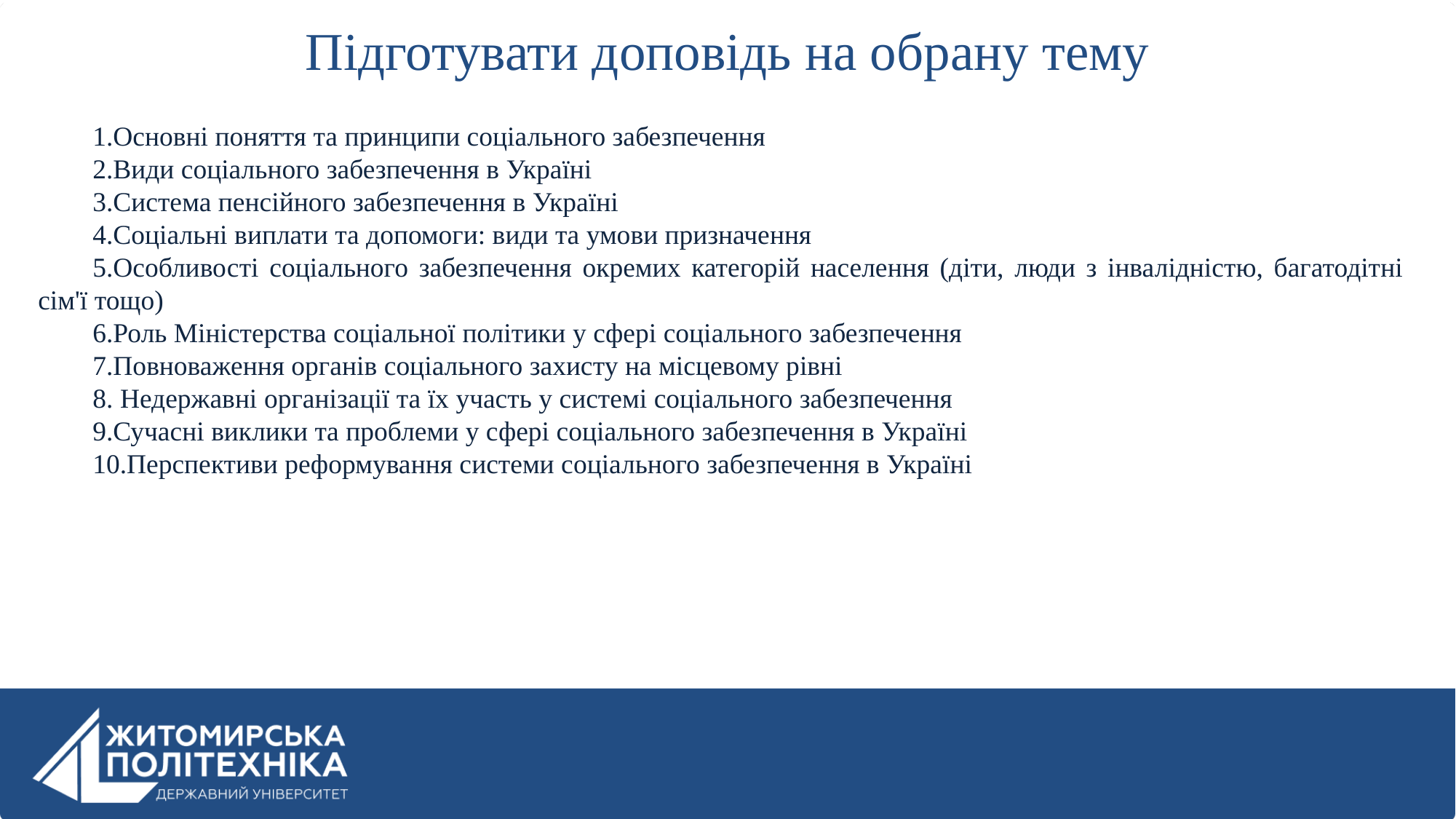

# Підготувати доповідь на обрану тему
Основні поняття та принципи соціального забезпечення
Види соціального забезпечення в Україні
Система пенсійного забезпечення в Україні
Соціальні виплати та допомоги: види та умови призначення
Особливості соціального забезпечення окремих категорій населення (діти, люди з інвалідністю, багатодітні сім'ї тощо)
Роль Міністерства соціальної політики у сфері соціального забезпечення
Повноваження органів соціального захисту на місцевому рівні
 Недержавні організації та їх участь у системі соціального забезпечення
Сучасні виклики та проблеми у сфері соціального забезпечення в Україні
Перспективи реформування системи соціального забезпечення в Україні